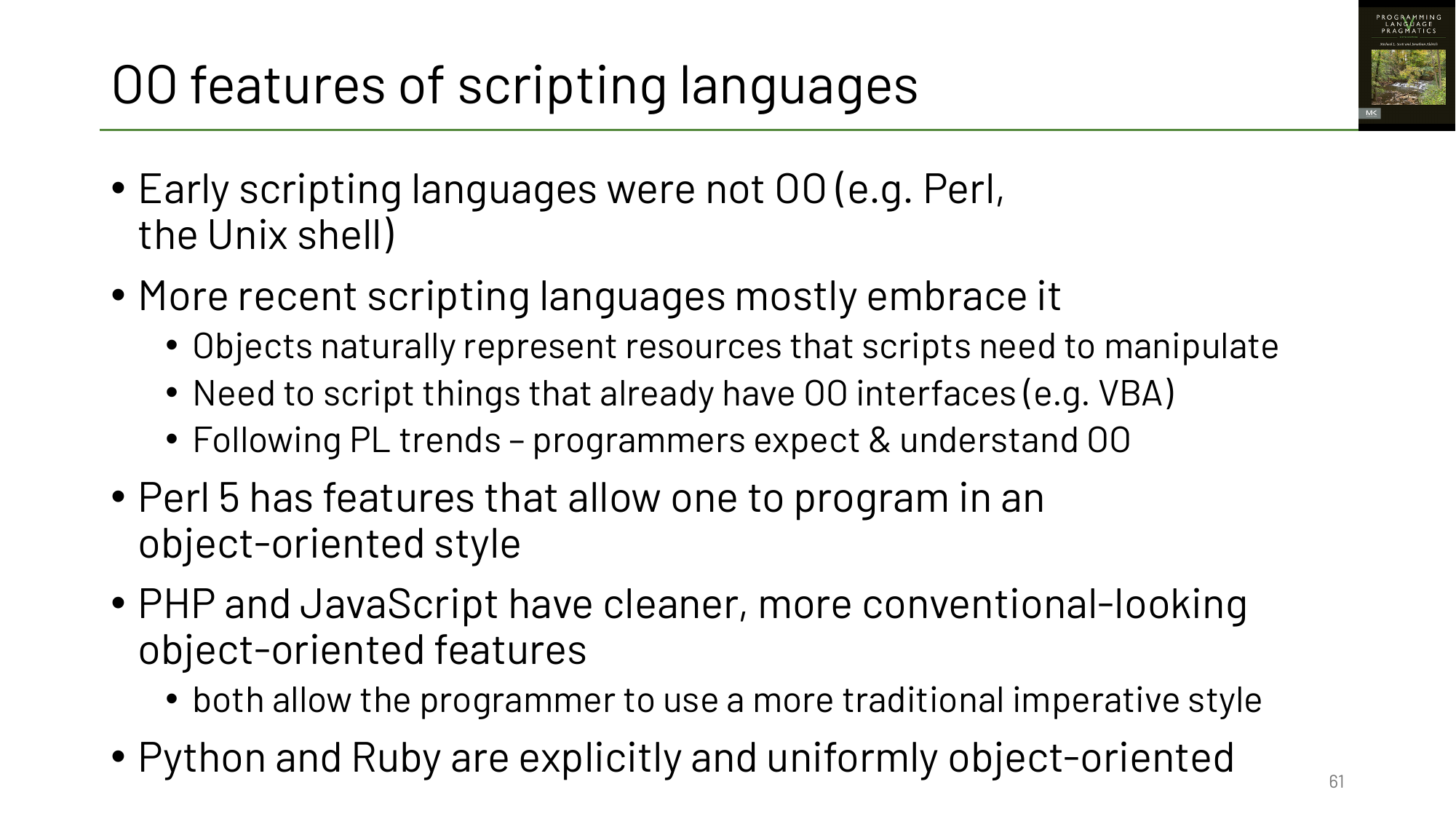

# OO features of scripting languages
Early scripting languages were not OO (e.g. Perl,
the Unix shell)
More recent scripting languages mostly embrace it
Objects naturally represent resources that scripts need to manipulate
Need to script things that already have OO interfaces (e.g. VBA)
Following PL trends – programmers expect & understand OO
Perl 5 has features that allow one to program in an
object-oriented style
PHP and JavaScript have cleaner, more conventional-looking object-oriented features
both allow the programmer to use a more traditional imperative style
Python and Ruby are explicitly and uniformly object-oriented
61